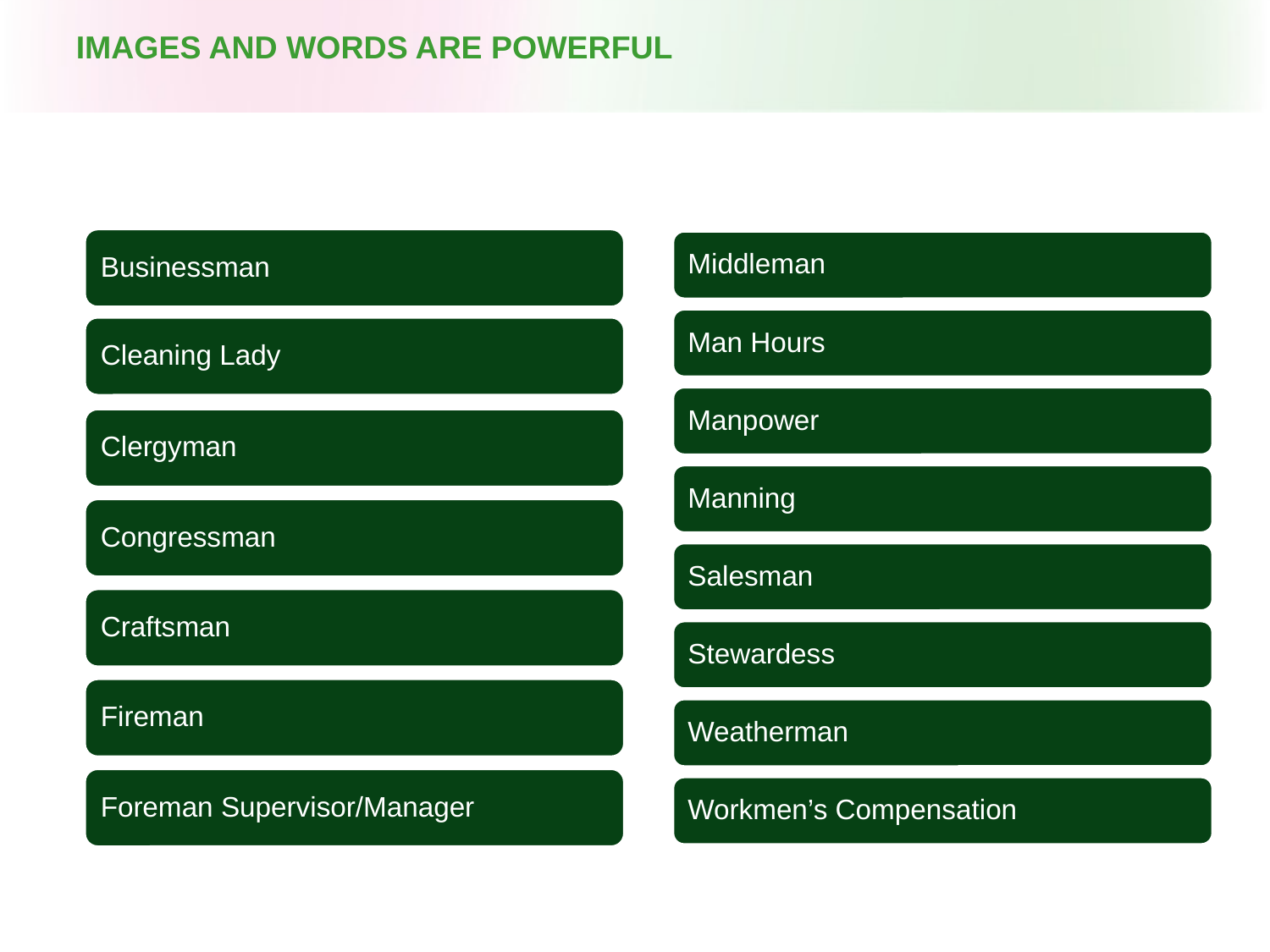

IMAGES AND WORDS ARE POWERFUL
Businessman
Cleaning Lady
Clergyman
Congressman
Craftsman
Fireman
Foreman Supervisor/Manager
Middleman
Man Hours
Manpower
Manning
Salesman
Stewardess
Weatherman
Workmen’s Compensation